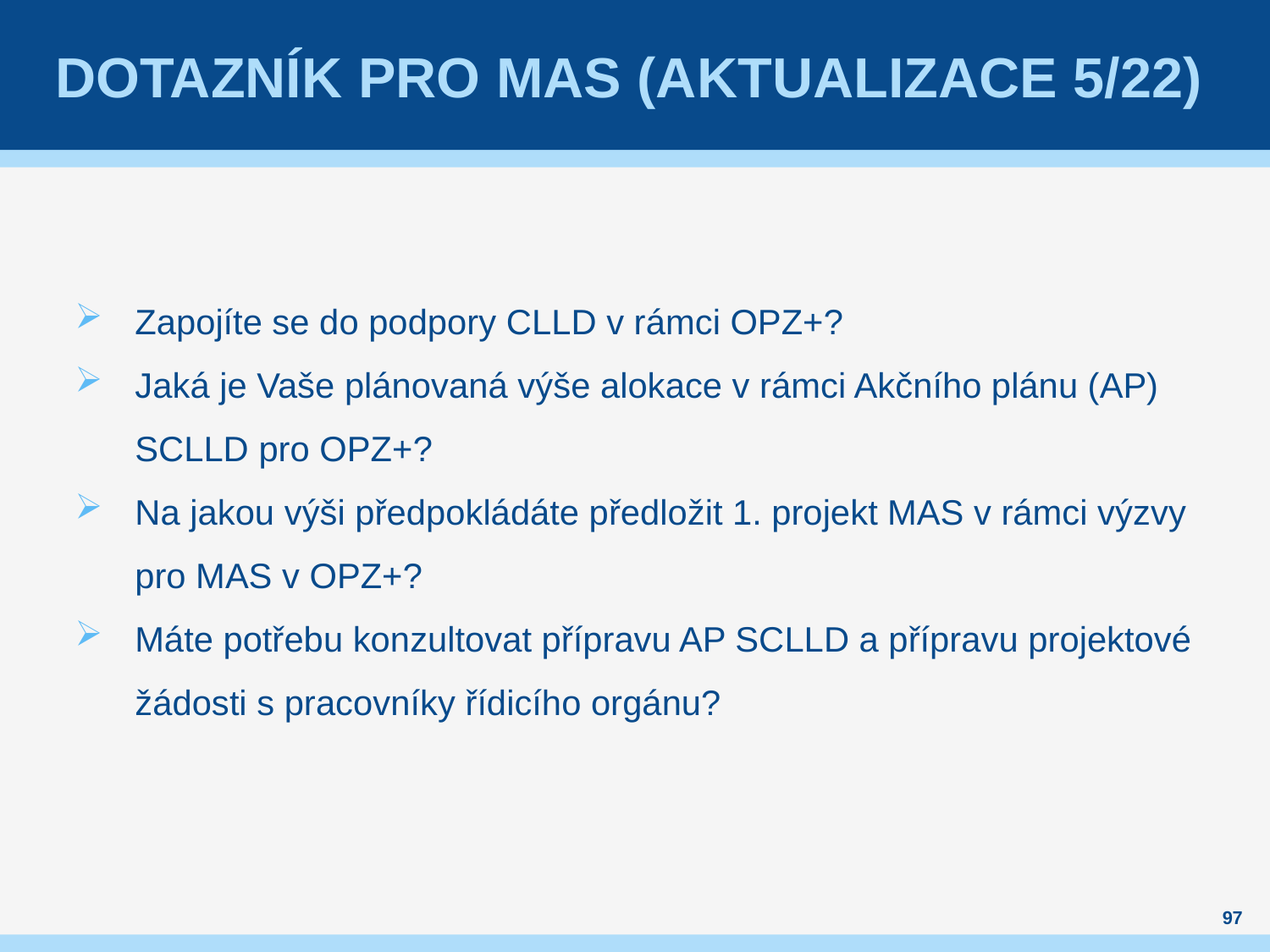

# Dotazník pro Mas (aktualizace 5/22)

Zapojíte se do podpory CLLD v rámci OPZ+?
Jaká je Vaše plánovaná výše alokace v rámci Akčního plánu (AP) SCLLD pro OPZ+?
Na jakou výši předpokládáte předložit 1. projekt MAS v rámci výzvy pro MAS v OPZ+?
Máte potřebu konzultovat přípravu AP SCLLD a přípravu projektové žádosti s pracovníky řídicího orgánu?

97